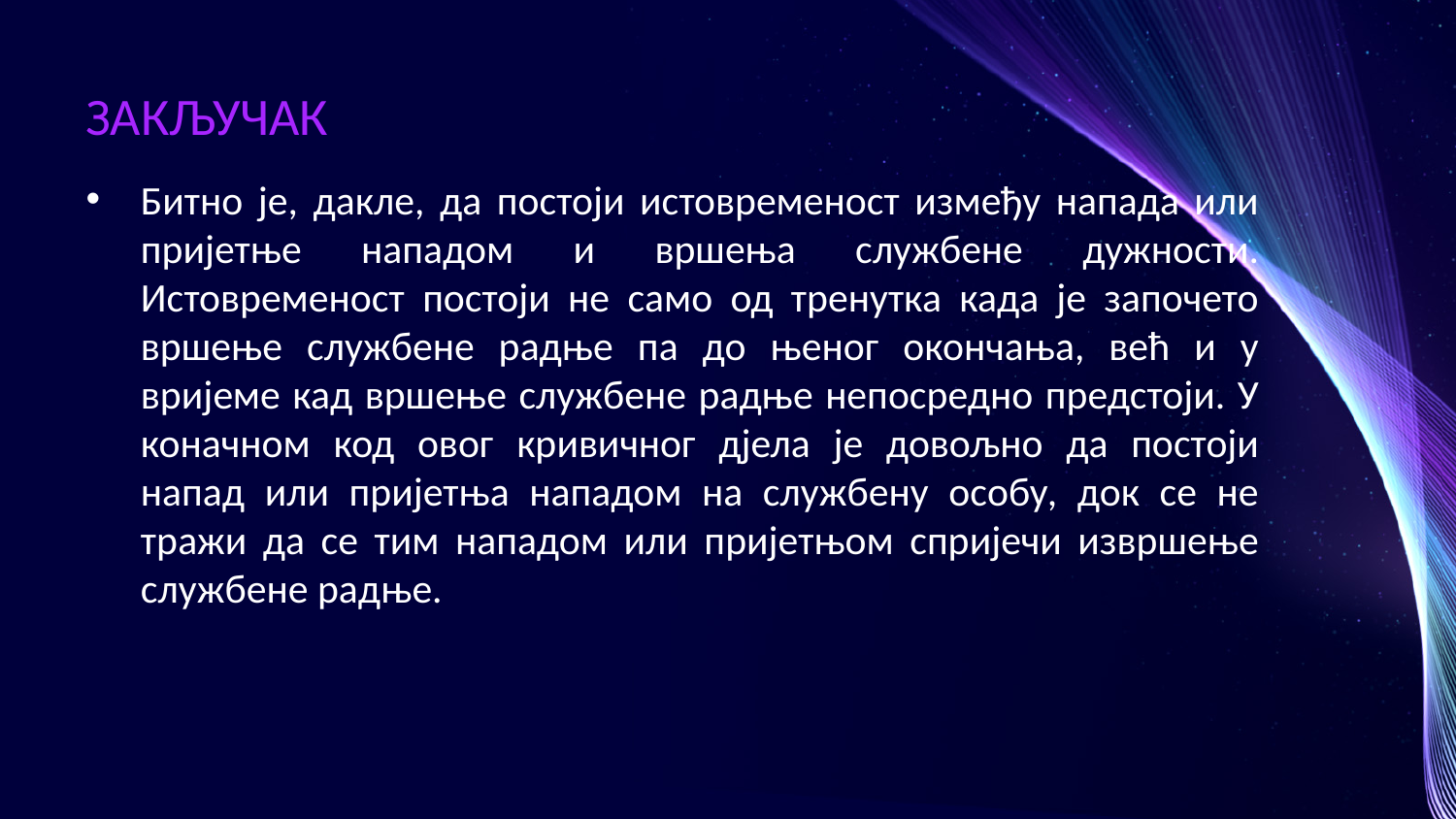

# ЗАКЉУЧАК
Битно је, дакле, да постоји истовременост између напада или пријетње нападом и вршења службене дужности. Истовременост постоји не само од тренутка када је започето вршење службене радње па до њеног окончања, већ и у вријеме кад вршење службене радње непосредно предстоји. У коначном код овог кривичног дјела је довољно да постоји напад или пријетња нападом на службену особу, док се не тражи да се тим нападом или пријетњом спријечи извршење службене радње.